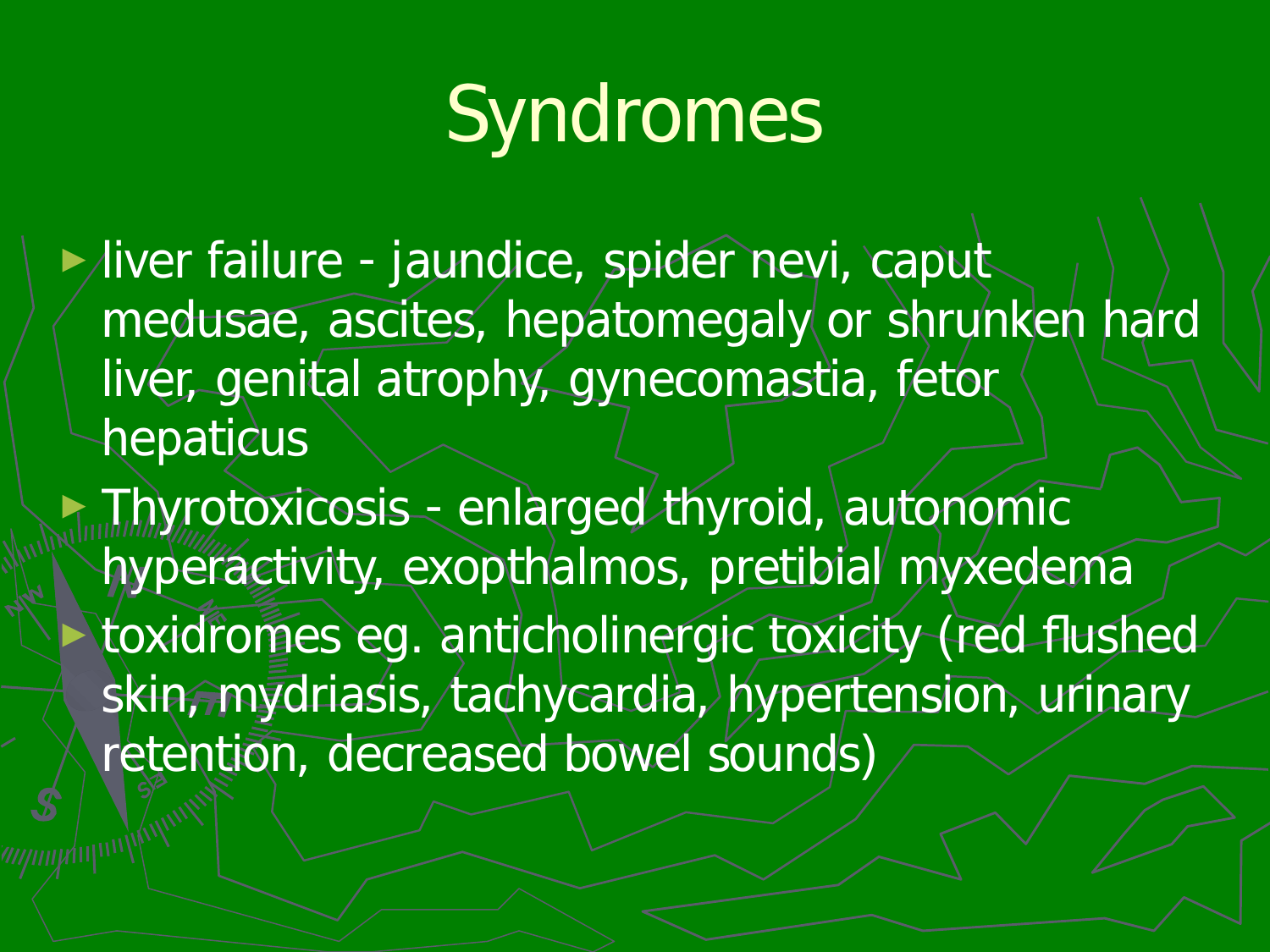

# Syndromes
liver failure - jaundice, spider nevi, caput medusae, ascites, hepatomegaly or shrunken hard liver, genital atrophy, gynecomastia, fetor hepaticus
Thyrotoxicosis - enlarged thyroid, autonomic hyperactivity, exopthalmos, pretibial myxedema
toxidromes eg. anticholinergic toxicity (red flushed skin, mydriasis, tachycardia, hypertension, urinary retention, decreased bowel sounds)